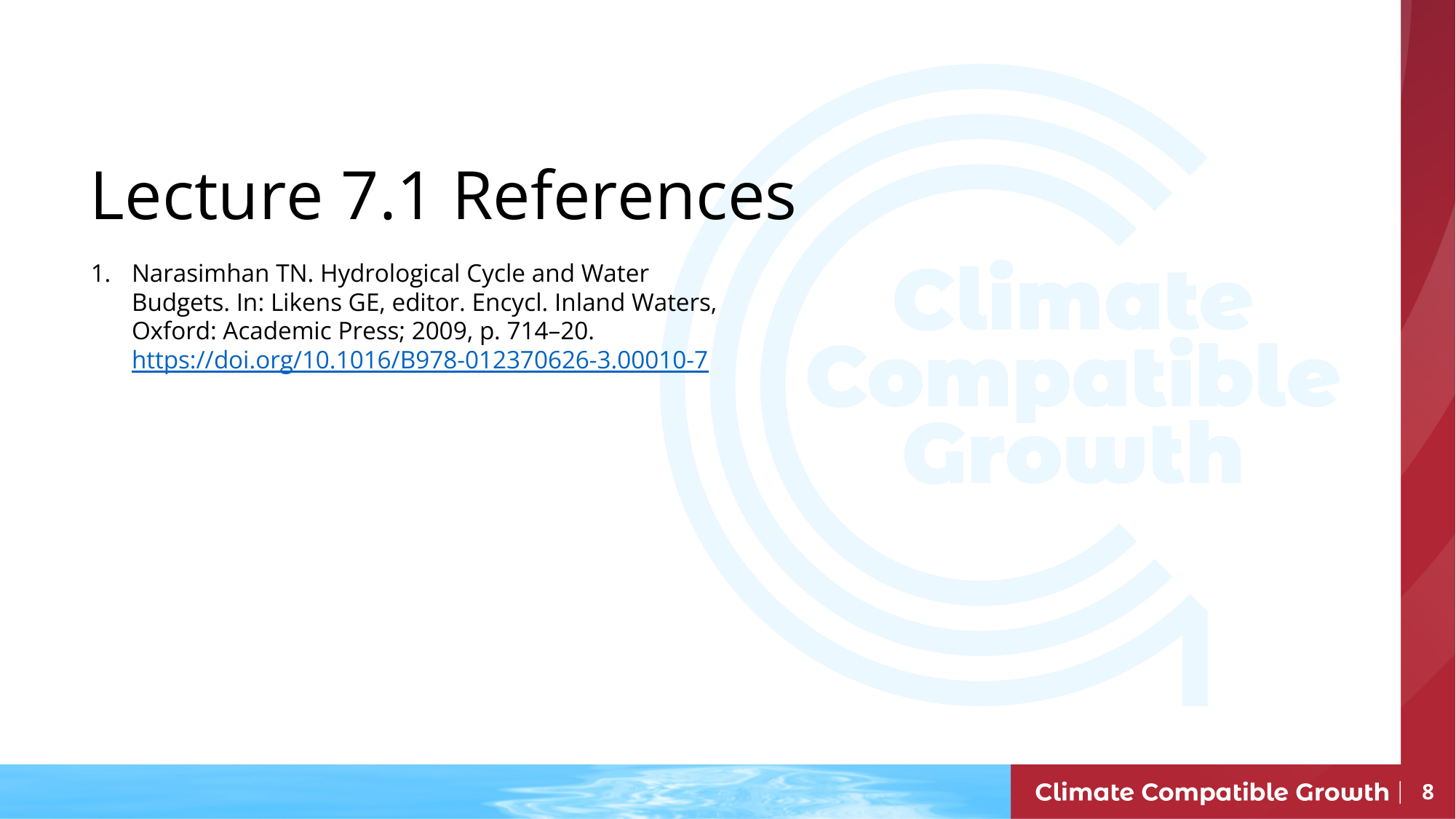

# Lecture 7.1 References
Narasimhan TN. Hydrological Cycle and Water Budgets. In: Likens GE, editor. Encycl. Inland Waters, Oxford: Academic Press; 2009, p. 714–20. https://doi.org/10.1016/B978-012370626-3.00010-7
8